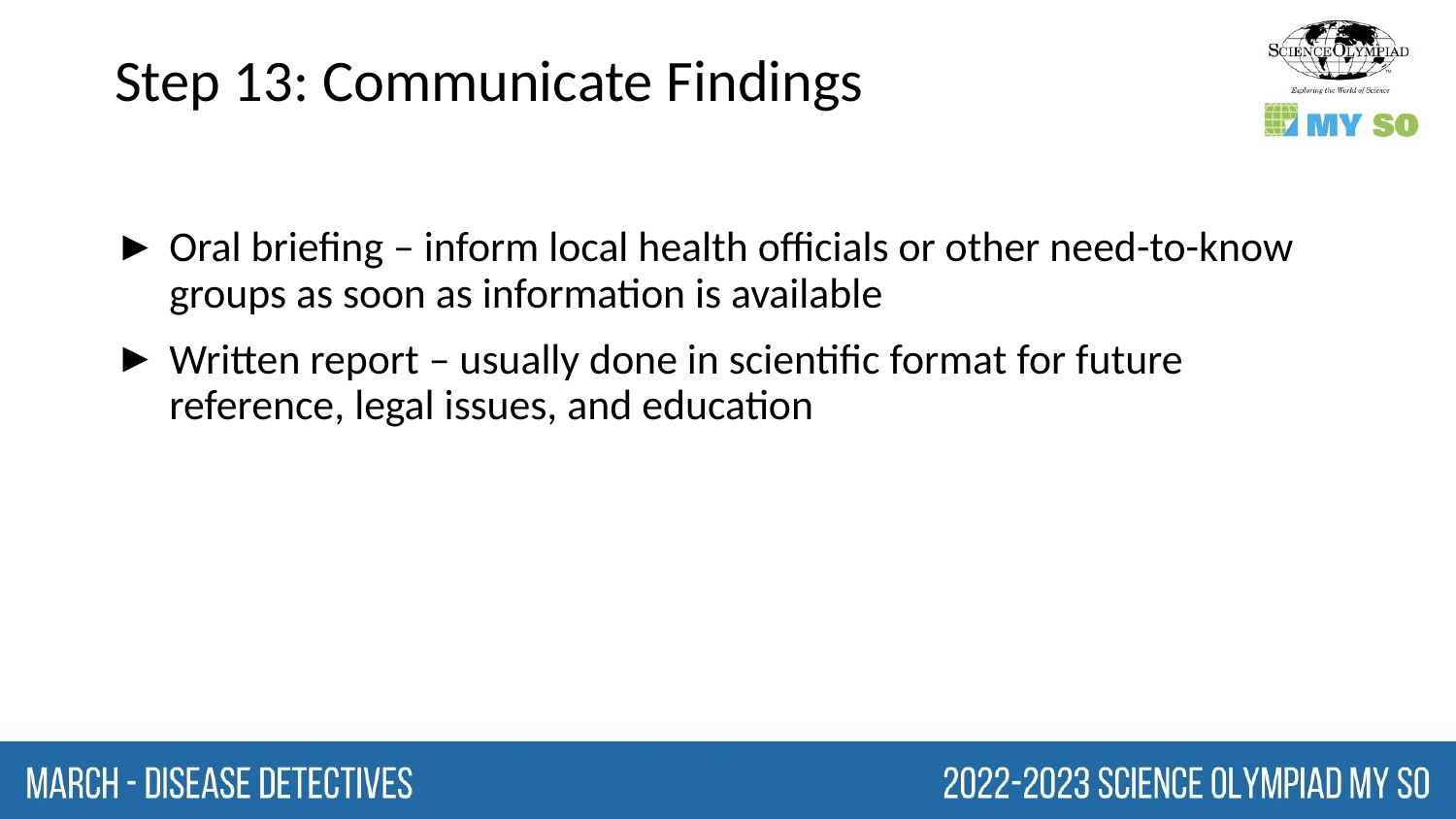

# Step 13: Communicate Findings
Oral briefing – inform local health officials or other need-to-know groups as soon as information is available
Written report – usually done in scientific format for future reference, legal issues, and education